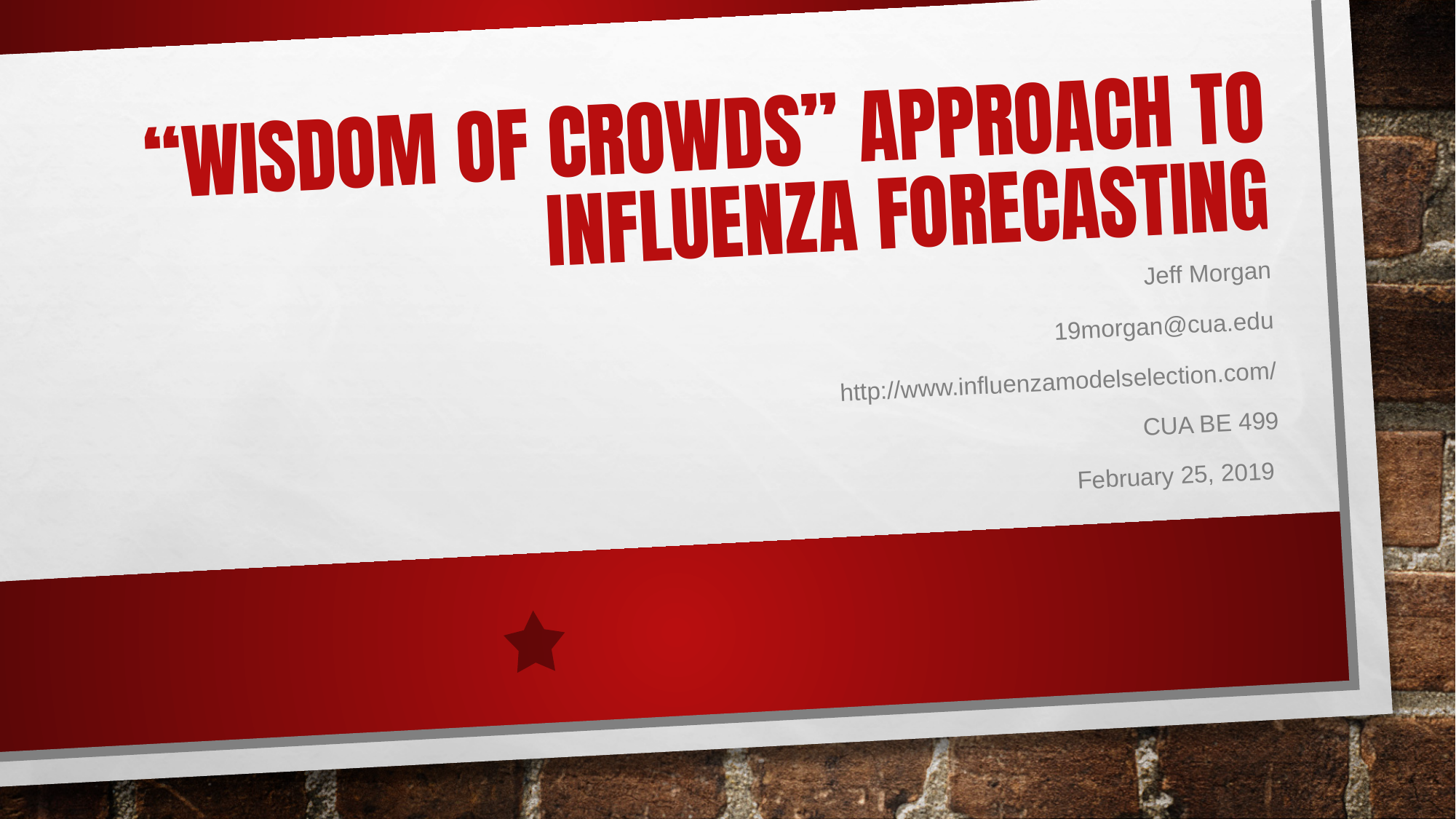

# “Wisdom of crowds” approach to influenza forecasting
Jeff Morgan
19morgan@cua.edu
http://www.influenzamodelselection.com/
 CUA BE 499
February 25, 2019